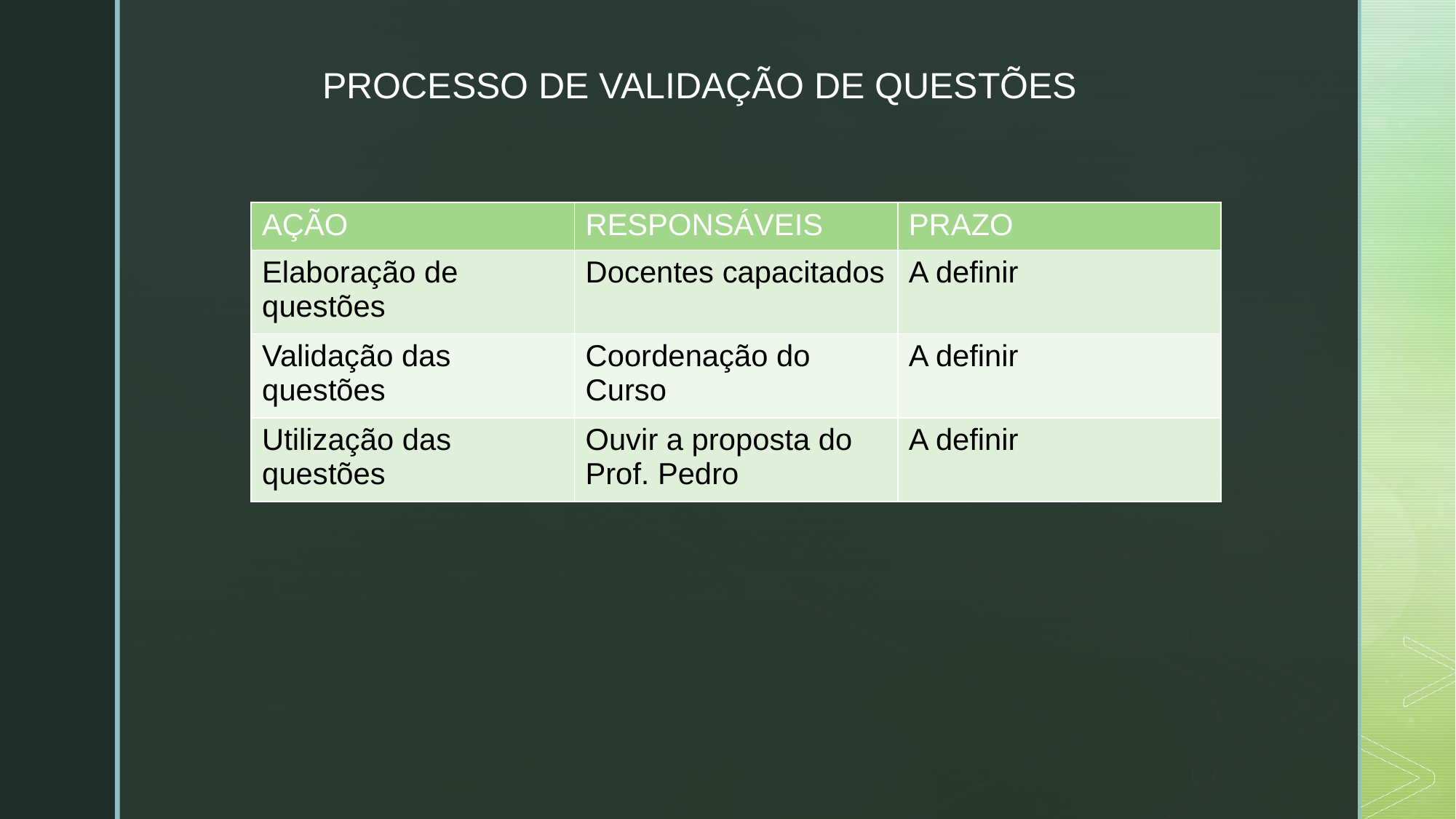

PROCESSO DE VALIDAÇÃO DE QUESTÕES
| AÇÃO | RESPONSÁVEIS | PRAZO |
| --- | --- | --- |
| Elaboração de questões | Docentes capacitados | A definir |
| Validação das questões | Coordenação do Curso | A definir |
| Utilização das questões | Ouvir a proposta do Prof. Pedro | A definir |